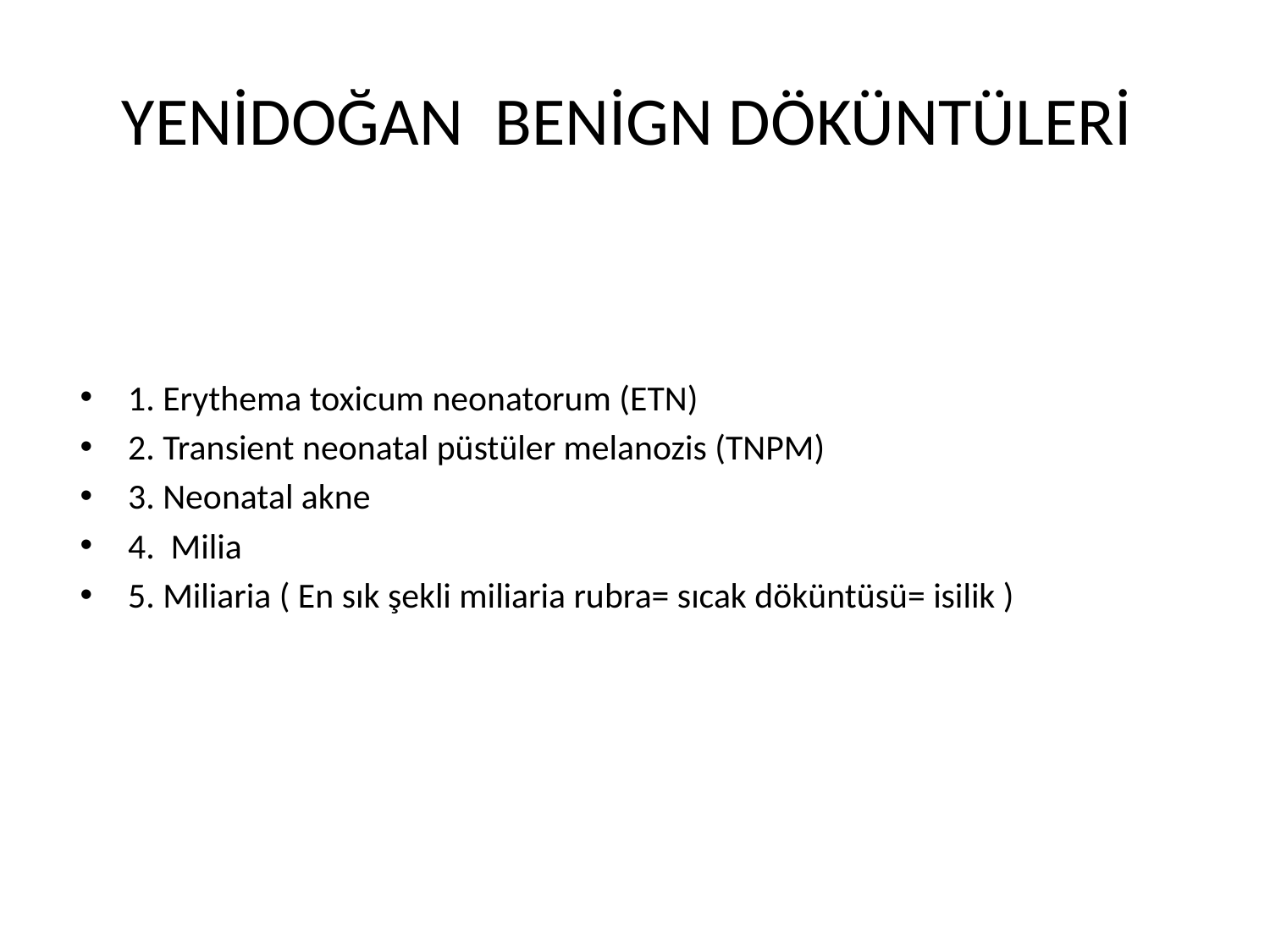

# YENİDOĞAN  BENİGN DÖKÜNTÜLERİ

1. Erythema toxicum neonatorum (ETN)
2. Transient neonatal püstüler melanozis (TNPM)
3. Neonatal akne
4.  Milia
5. Miliaria ( En sık şekli miliaria rubra= sıcak döküntüsü= isilik )